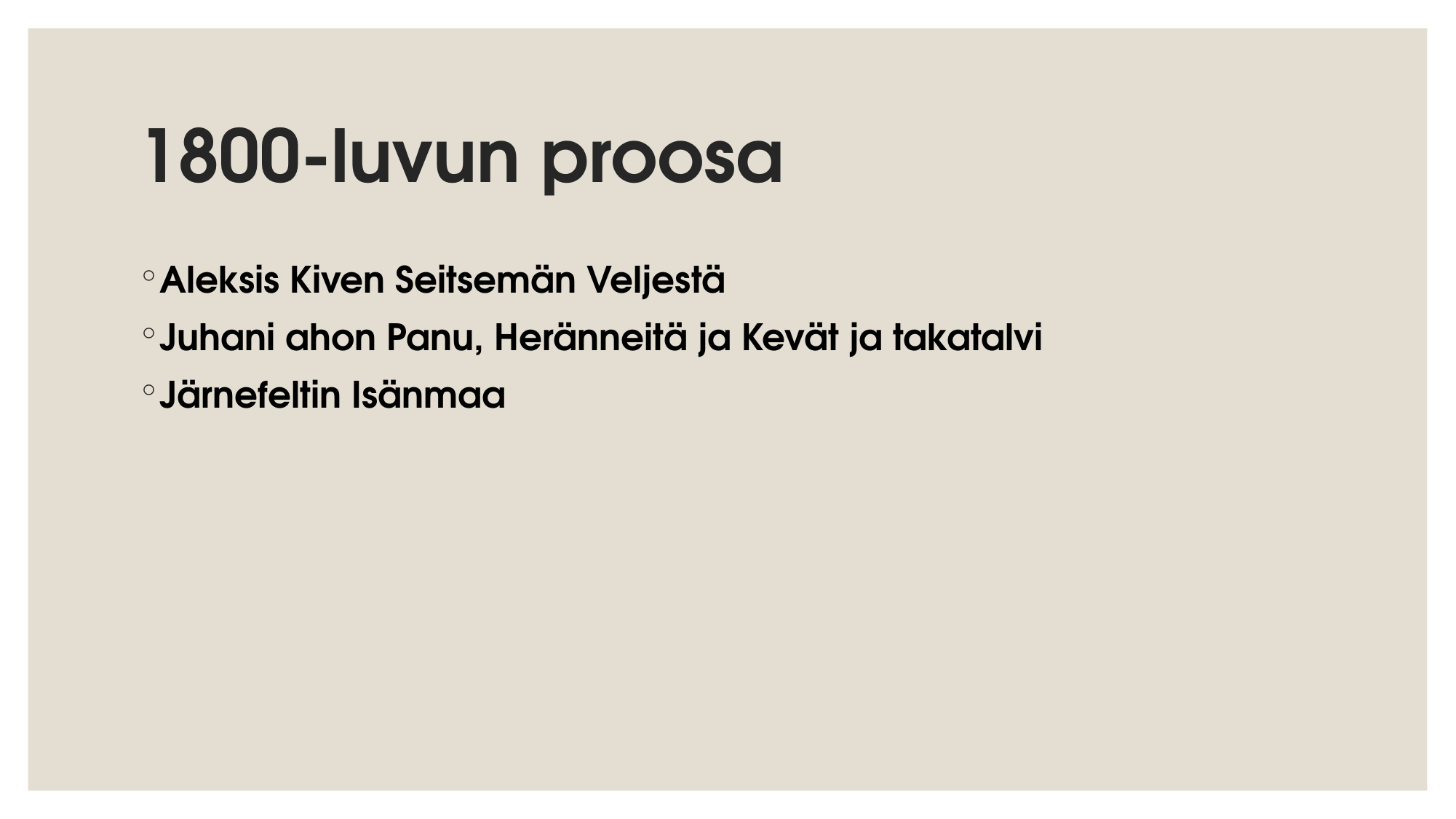

# 1800-luvun proosa
Aleksis Kiven Seitsemän Veljestä
Juhani ahon Panu, Heränneitä ja Kevät ja takatalvi
Järnefeltin Isänmaa